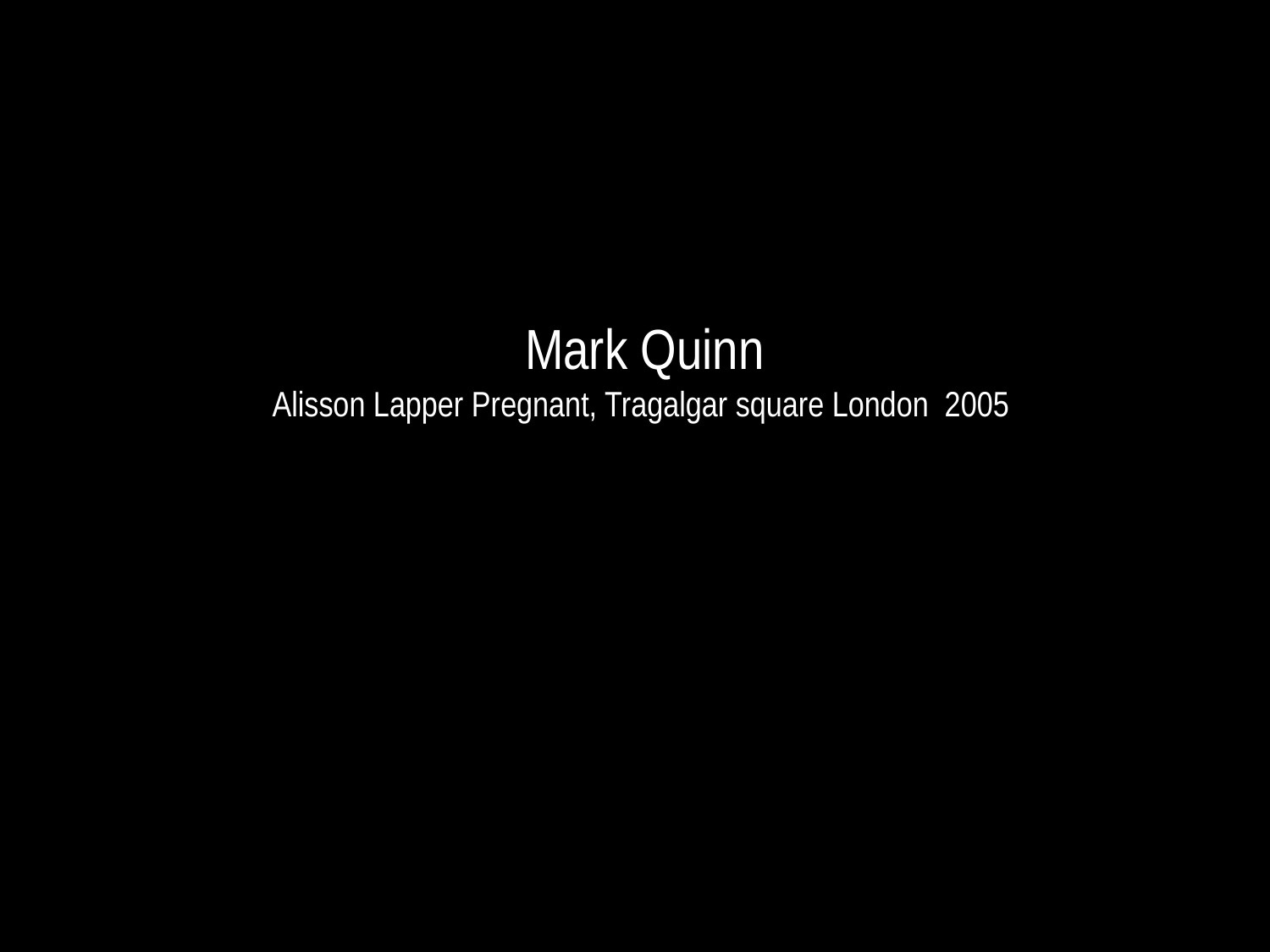

# Mark Quinn Alisson Lapper Pregnant, Tragalgar square London  2005